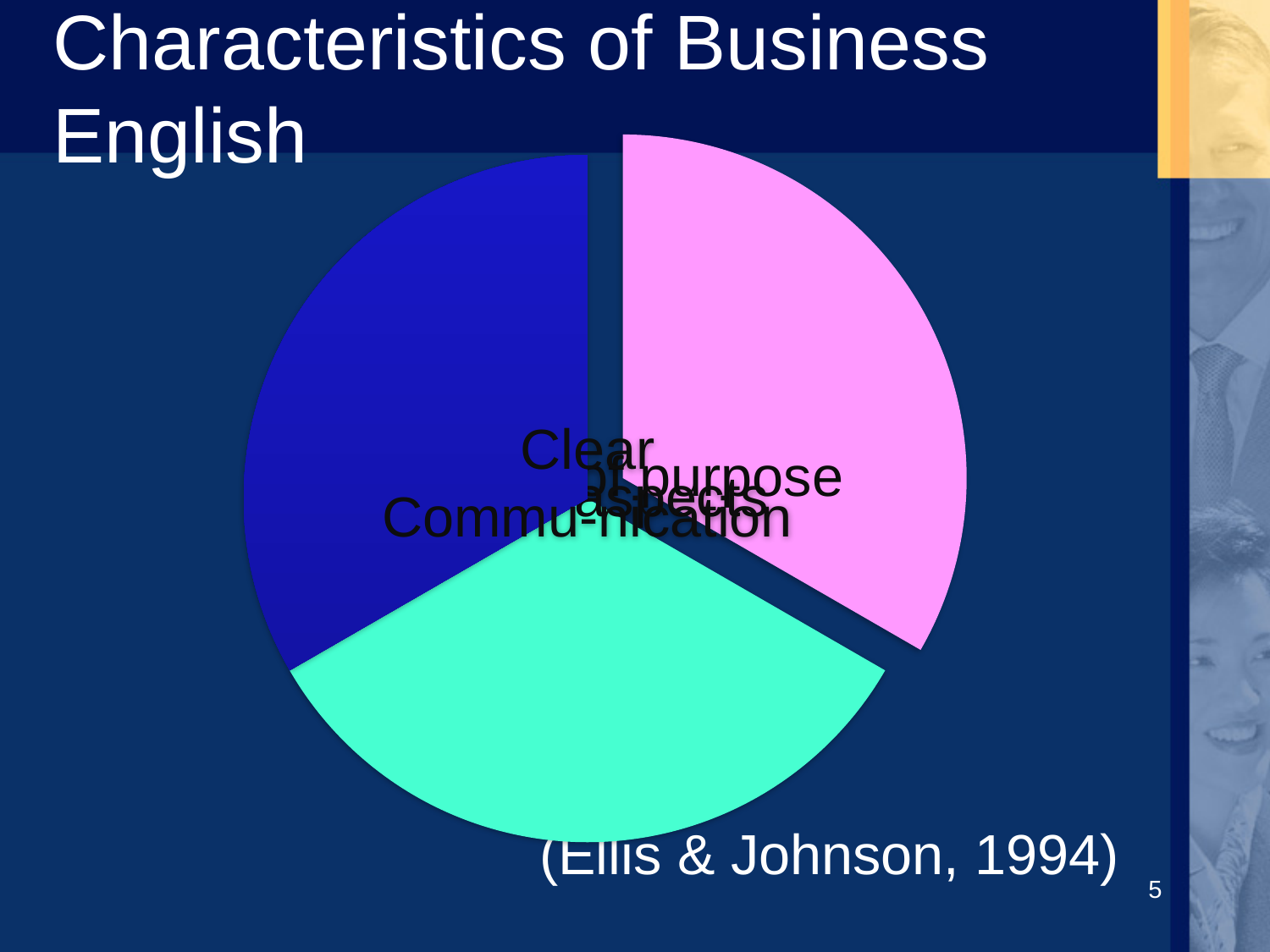

# Characteristics of Business English
Sense of purpose
Social aspects
Clear
Commu-nication

(Ellis & Johnson, 1994)
5